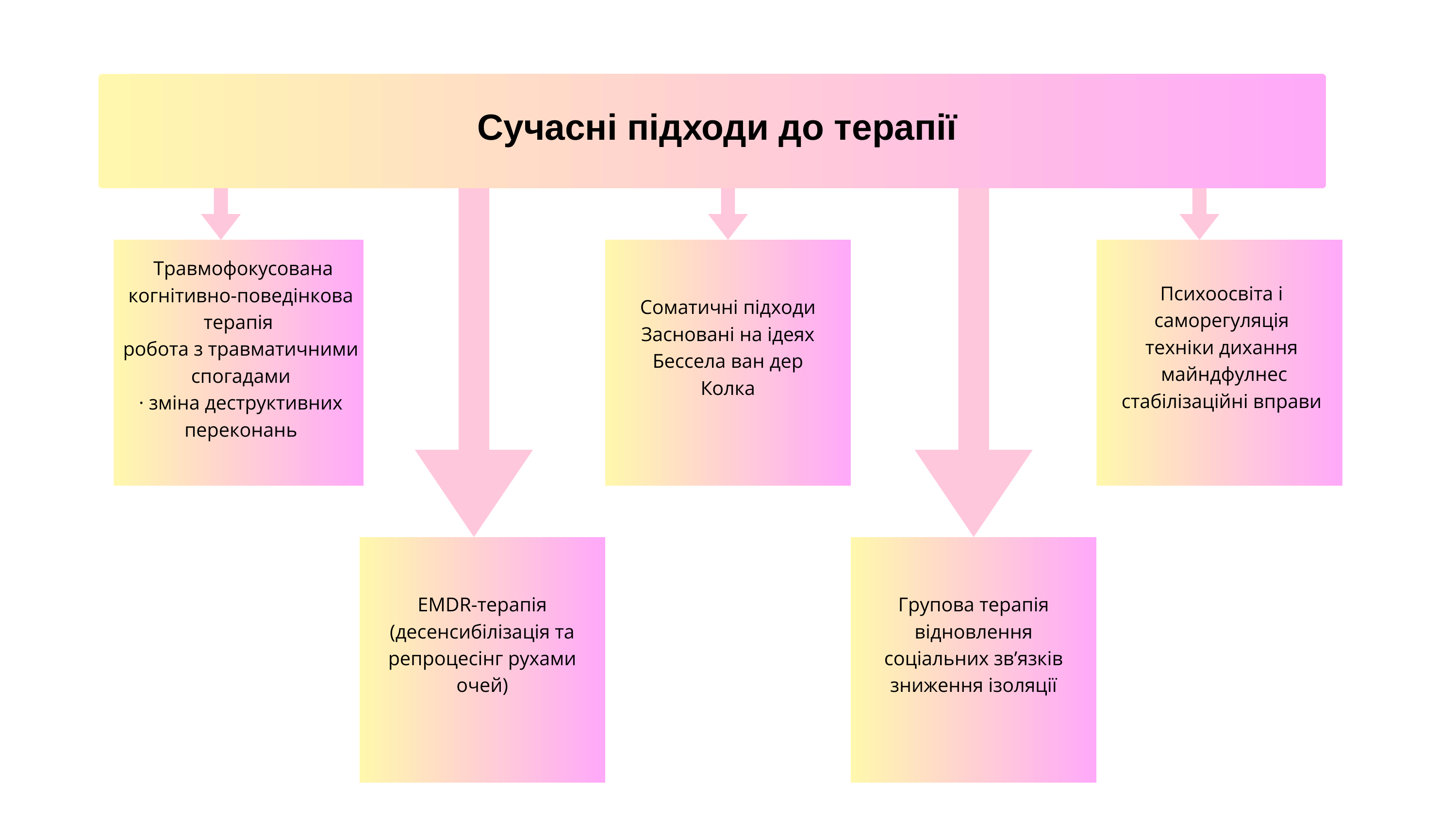

Сучасні підходи до терапії

 Травмофокусована когнітивно-поведінкова терапія
робота з травматичними спогадами
· зміна деструктивних переконань
Психоосвіта і саморегуляція
техніки дихання
 майндфулнес
стабілізаційні вправи
Соматичні підходи
Засновані на ідеях Бессела ван дер Колка

EMDR-терапія
(десенсибілізація та репроцесінг рухами очей)
Групова терапія
відновлення соціальних зв’язків
зниження ізоляції